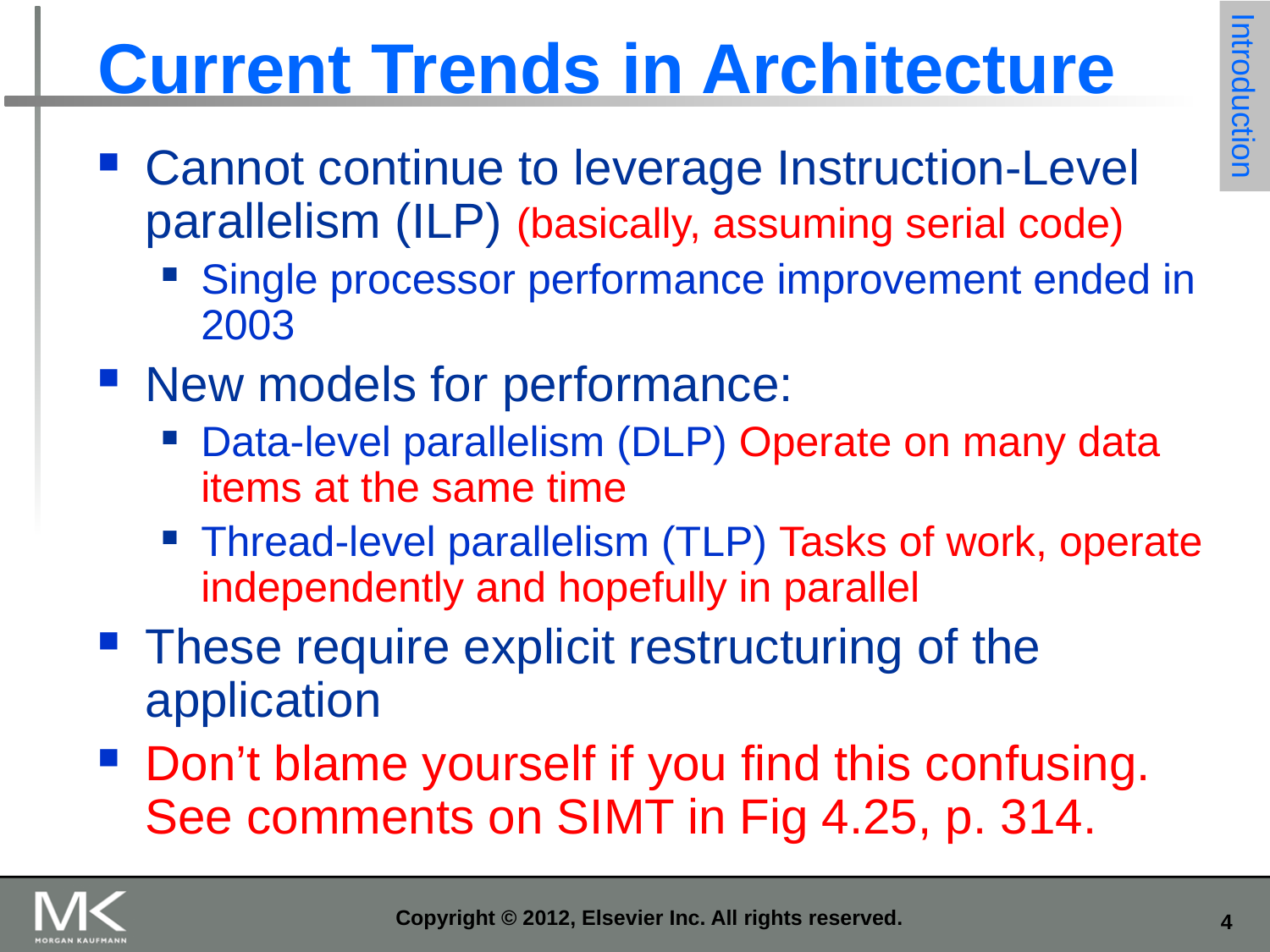

# Current Trends in Architecture
Introduction
Cannot continue to leverage Instruction-Level parallelism (ILP) (basically, assuming serial code)
Single processor performance improvement ended in 2003
New models for performance:
Data-level parallelism (DLP) Operate on many data items at the same time
Thread-level parallelism (TLP) Tasks of work, operate independently and hopefully in parallel
These require explicit restructuring of the application
Don’t blame yourself if you find this confusing. See comments on SIMT in Fig 4.25, p. 314.
Copyright © 2012, Elsevier Inc. All rights reserved.